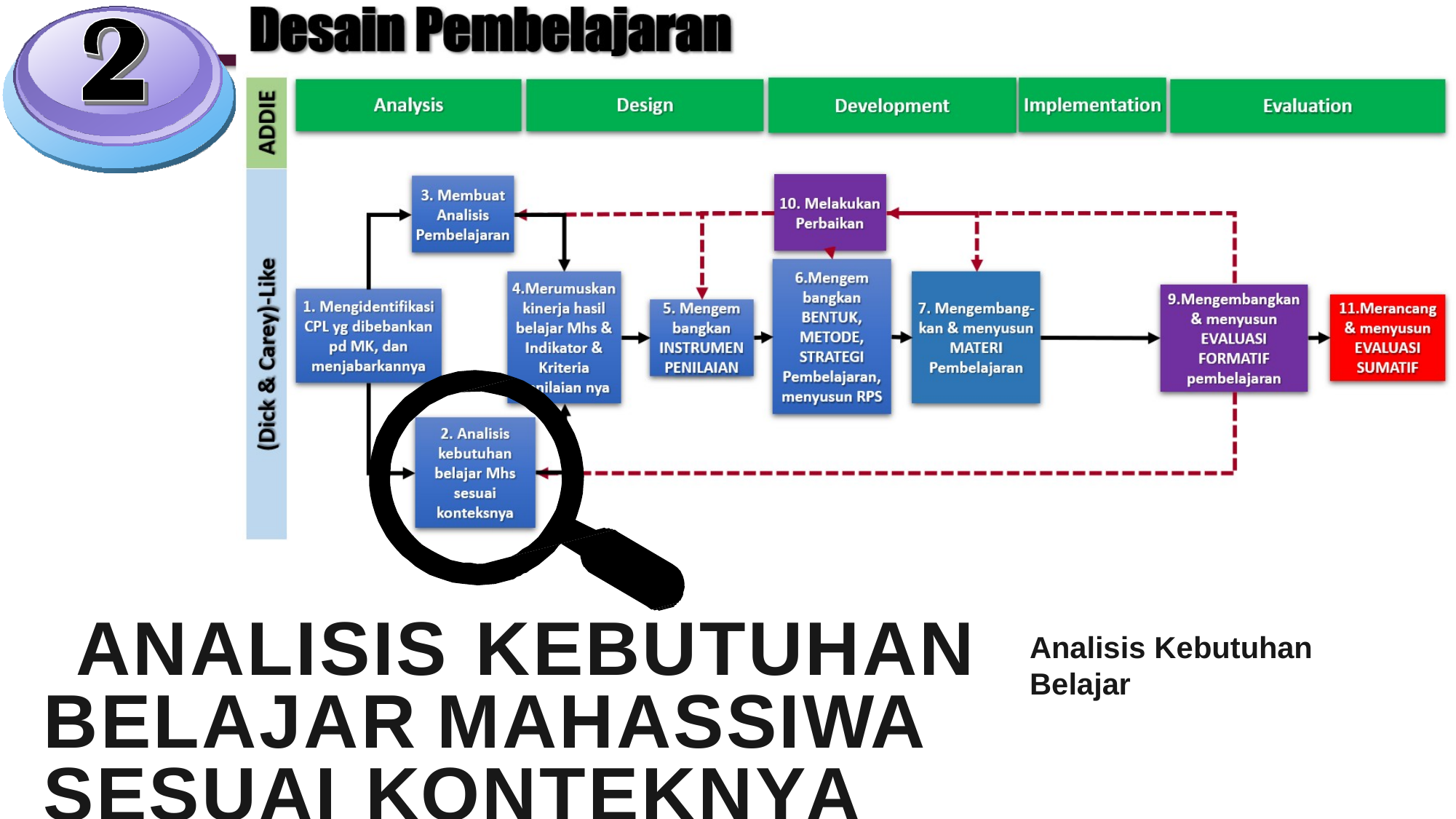

ANALISIS KEBUTUHAN BELAJAR MAHASSIWA SESUAI KONTEKNYA
Analisis Kebutuhan Belajar